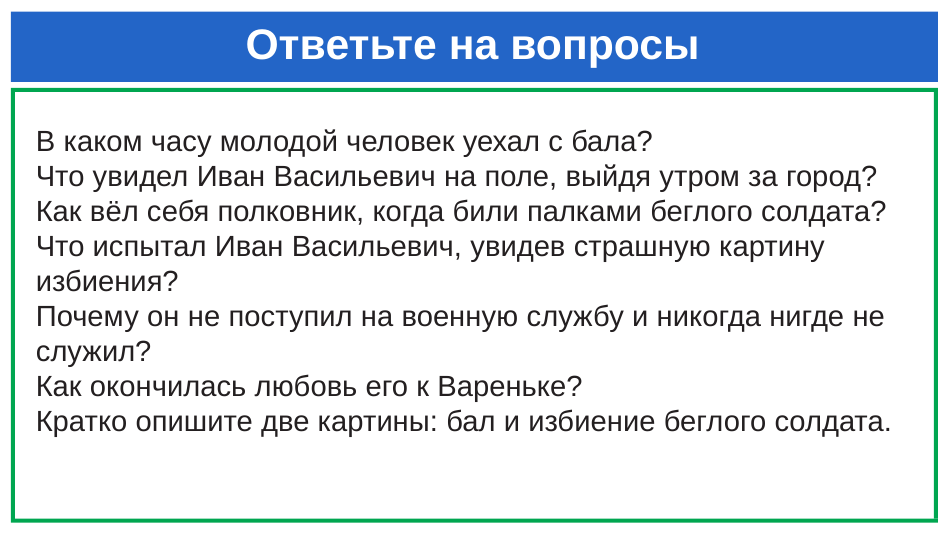

# Ответьте на вопросы
В каком часу молодой человек уехал с бала?
Что увидел Иван Васильевич на поле, выйдя утром за город?
Как вёл себя полковник, когда били палками беглого солдата?
Что испытал Иван Васильевич, увидев страшную картину избиения?
Почему он не поступил на военную службу и никогда нигде не служил?
Как окончилась любовь его к Вареньке?
Кратко опишите две картины: бал и избиение беглого солдата.